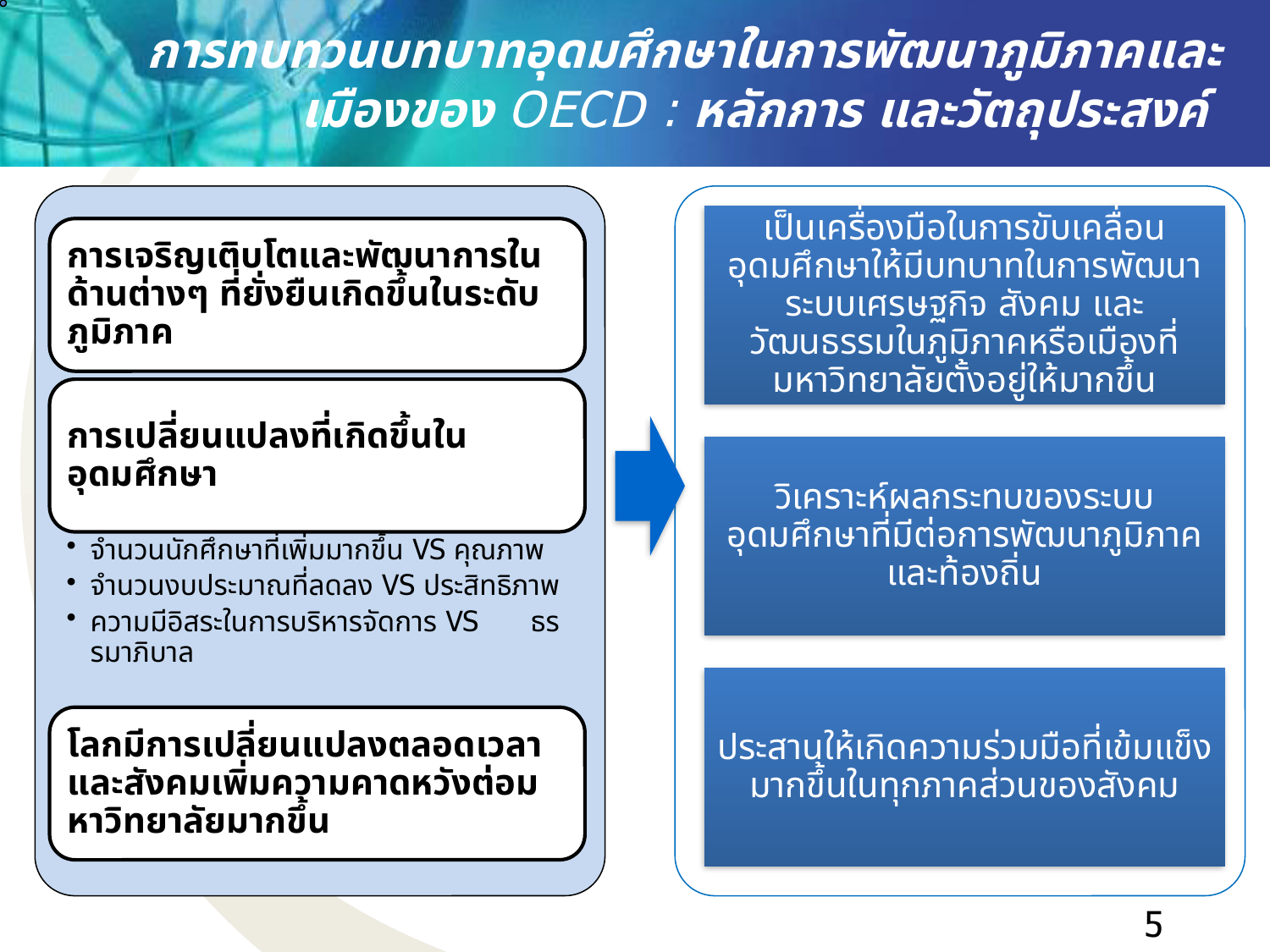

# การทบทวนบทบาทอุดมศึกษาในการพัฒนาภูมิภาคและเมืองของ OECD : หลักการ และวัตถุประสงค์
การเจริญเติบโตและพัฒนาการในด้านต่างๆ ที่ยั่งยืนเกิดขึ้นในระดับภูมิภาค
การเปลี่ยนแปลงที่เกิดขึ้นในอุดมศึกษา
จำนวนนักศึกษาที่เพิ่มมากขึ้น VS คุณภาพ
จำนวนงบประมาณที่ลดลง VS ประสิทธิภาพ
ความมีอิสระในการบริหารจัดการ VS      ธรรมาภิบาล
โลกมีการเปลี่ยนแปลงตลอดเวลา และสังคมเพิ่มความคาดหวังต่อมหาวิทยาลัยมากขึ้น

เป็นเครื่องมือในการขับเคลื่อนอุดมศึกษาให้มีบทบาทในการพัฒนาระบบเศรษฐกิจ สังคม และวัฒนธรรมในภูมิภาคหรือเมืองที่มหาวิทยาลัยตั้งอยู่ให้มากขึ้น
วิเคราะห์ผลกระทบของระบบอุดมศึกษาที่มีต่อการพัฒนาภูมิภาคและท้องถิ่น
ประสานให้เกิดความร่วมมือที่เข้มแข็งมากขึ้นในทุกภาคส่วนของสังคม

5